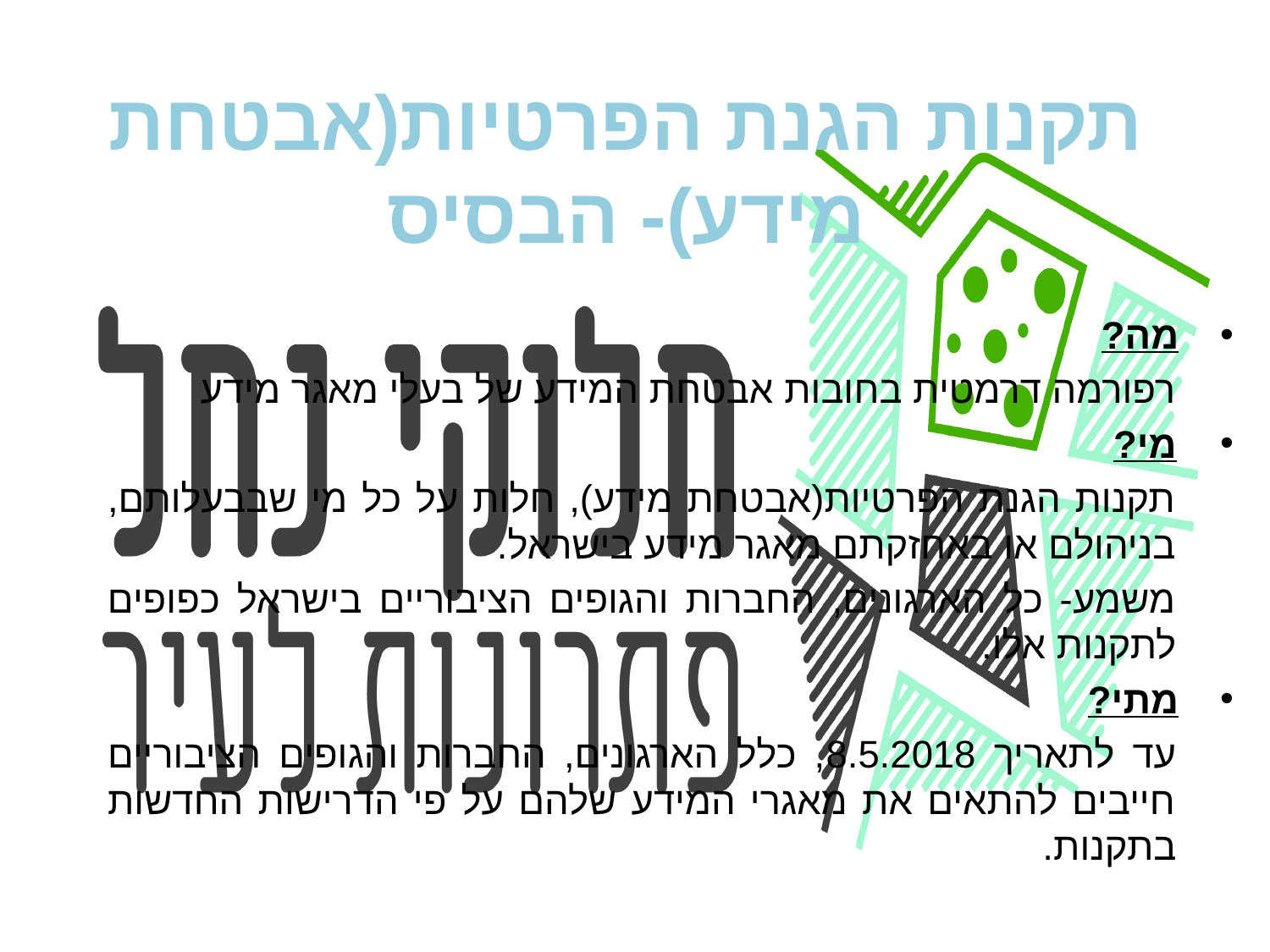

# תקנות הגנת הפרטיות(אבטחת מידע)- הבסיס

מה?
רפורמה דרמטית בחובות אבטחת המידע של בעלי מאגר מידע
מי?
תקנות הגנת הפרטיות(אבטחת מידע), חלות על כל מי שבבעלותם, בניהולם או באחזקתם מאגר מידע בישראל.
משמע- כל הארגונים, החברות והגופים הציבוריים בישראל כפופים לתקנות אלו.
מתי?
עד לתאריך 8.5.2018, כלל הארגונים, החברות והגופים הציבוריים חייבים להתאים את מאגרי המידע שלהם על פי הדרישות החדשות בתקנות.